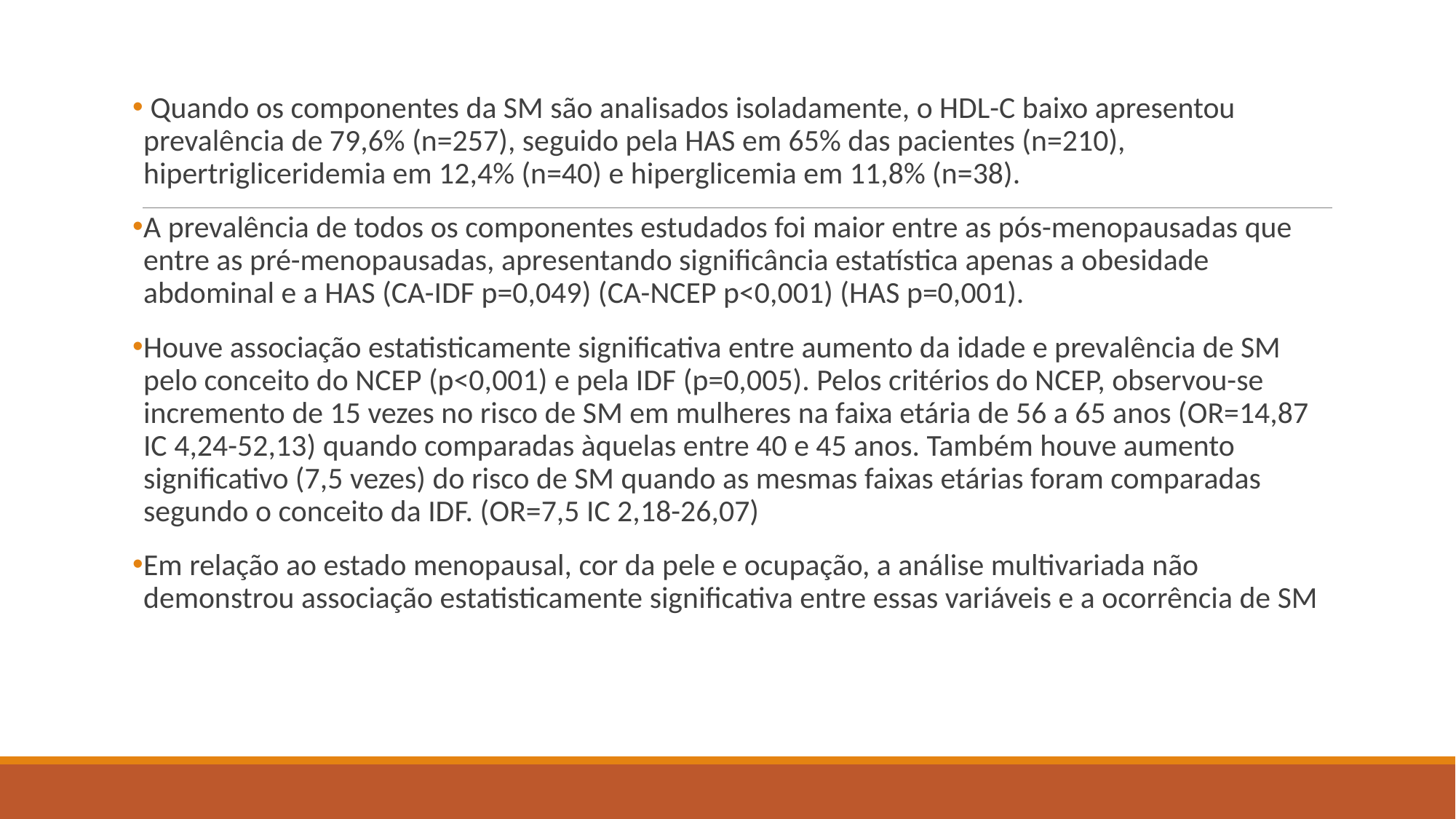

Quando os componentes da SM são analisados isoladamente, o HDL-C baixo apresentou prevalência de 79,6% (n=257), seguido pela HAS em 65% das pacientes (n=210), hipertrigliceridemia em 12,4% (n=40) e hiperglicemia em 11,8% (n=38).
A prevalência de todos os componentes estudados foi maior entre as pós-menopausadas que entre as pré-menopausadas, apresentando significância estatística apenas a obesidade abdominal e a HAS (CA-IDF p=0,049) (CA-NCEP p<0,001) (HAS p=0,001).
Houve associação estatisticamente significativa entre aumento da idade e prevalência de SM pelo conceito do NCEP (p<0,001) e pela IDF (p=0,005). Pelos critérios do NCEP, observou-se incremento de 15 vezes no risco de SM em mulheres na faixa etária de 56 a 65 anos (OR=14,87 IC 4,24-52,13) quando comparadas àquelas entre 40 e 45 anos. Também houve aumento significativo (7,5 vezes) do risco de SM quando as mesmas faixas etárias foram comparadas segundo o conceito da IDF. (OR=7,5 IC 2,18-26,07)
Em relação ao estado menopausal, cor da pele e ocupação, a análise multivariada não demonstrou associação estatisticamente significativa entre essas variáveis e a ocorrência de SM